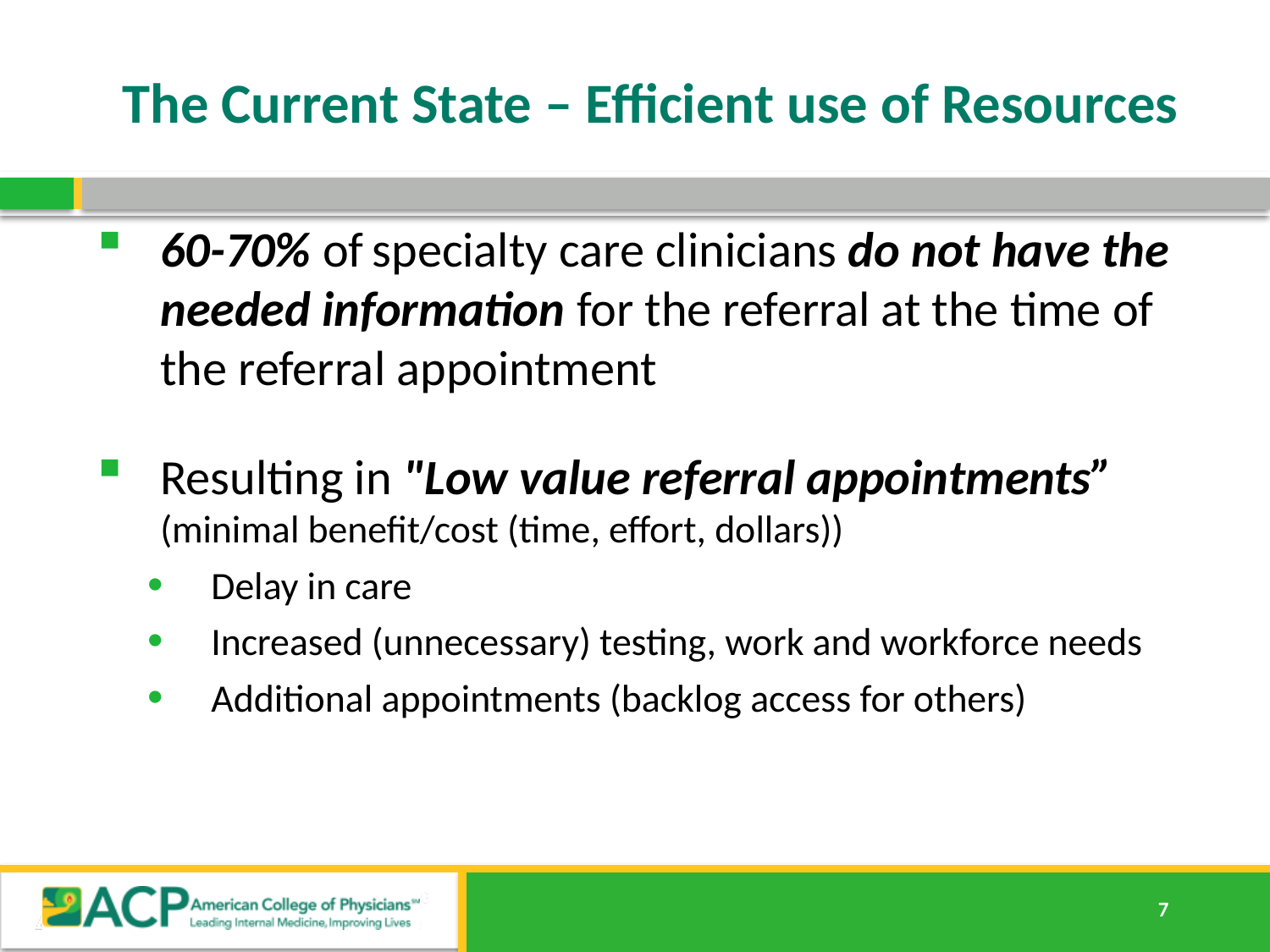

# The Current State – Efficient use of Resources
60-70% of specialty care clinicians do not have the needed information for the referral at the time of the referral appointment

Resulting in "Low value referral appointments” (minimal benefit/cost (time, effort, dollars))
Delay in care
Increased (unnecessary) testing, work and workforce needs
Additional appointments (backlog access for others)